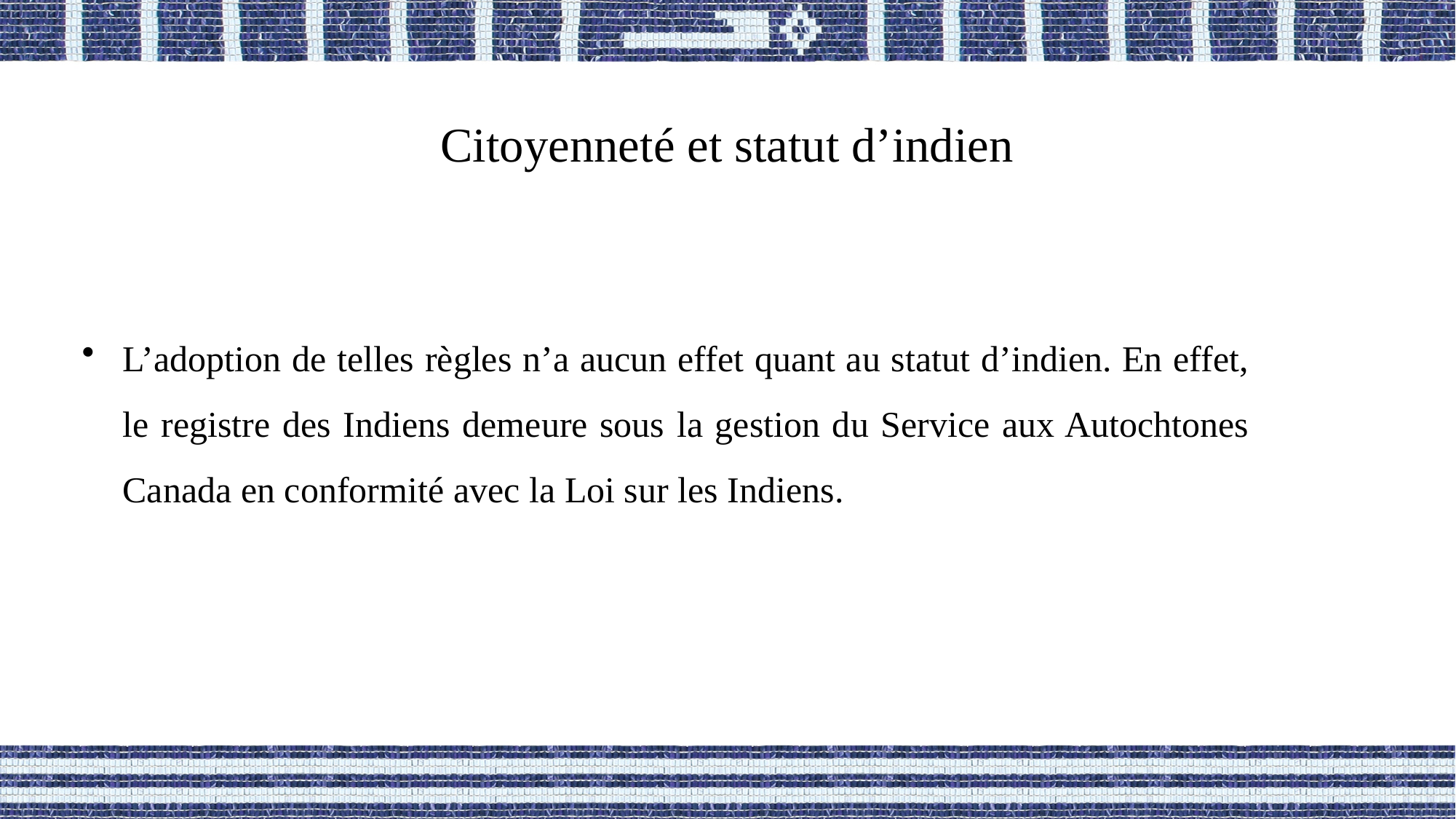

# Citoyenneté et statut d’indien
L’adoption de telles règles n’a aucun effet quant au statut d’indien. En effet, le registre des Indiens demeure sous la gestion du Service aux Autochtones Canada en conformité avec la Loi sur les Indiens.